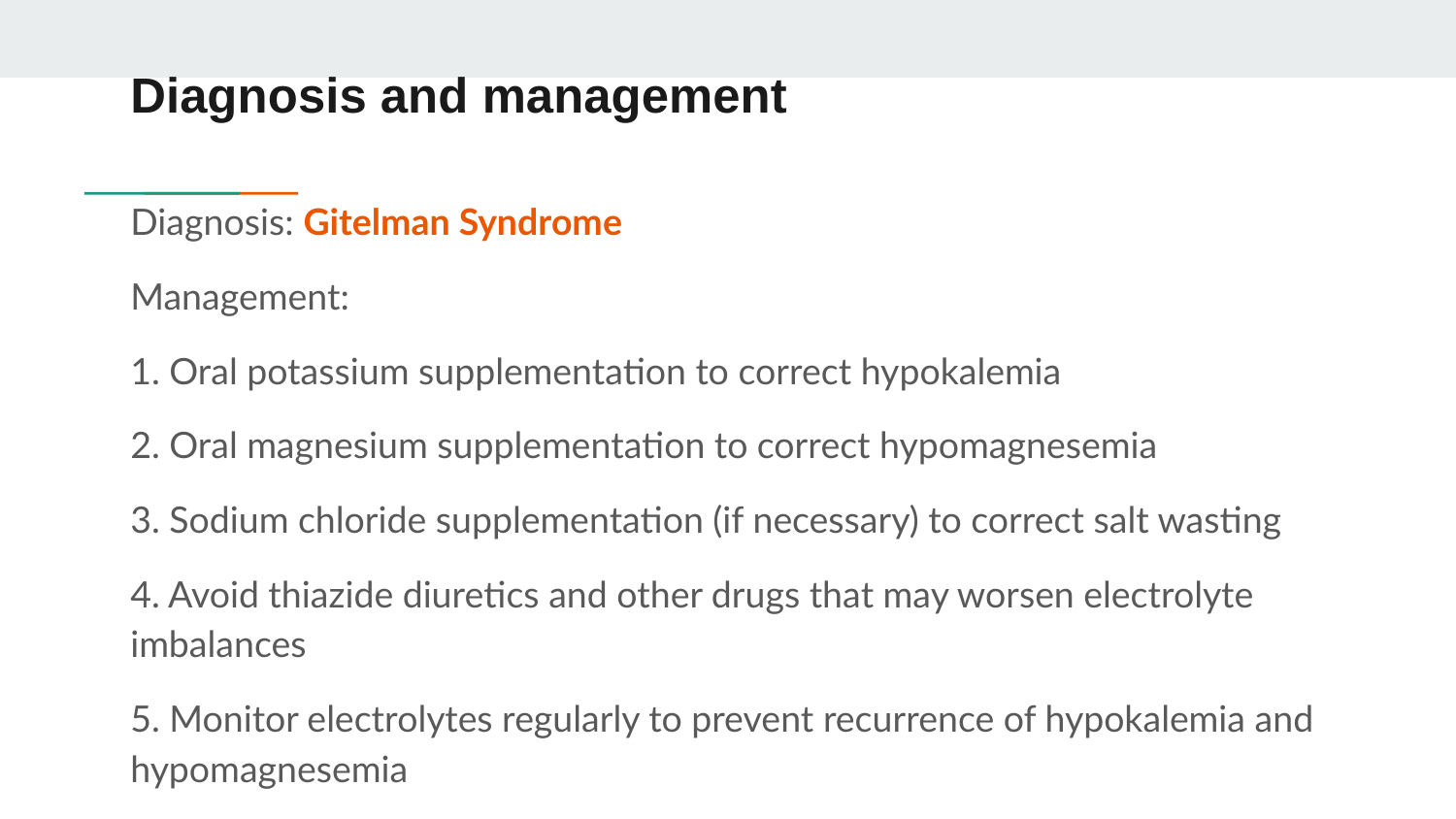

# Diagnosis and management
Diagnosis: Gitelman Syndrome
Management:
1. Oral potassium supplementation to correct hypokalemia
2. Oral magnesium supplementation to correct hypomagnesemia
3. Sodium chloride supplementation (if necessary) to correct salt wasting
4. Avoid thiazide diuretics and other drugs that may worsen electrolyte imbalances
5. Monitor electrolytes regularly to prevent recurrence of hypokalemia and hypomagnesemia